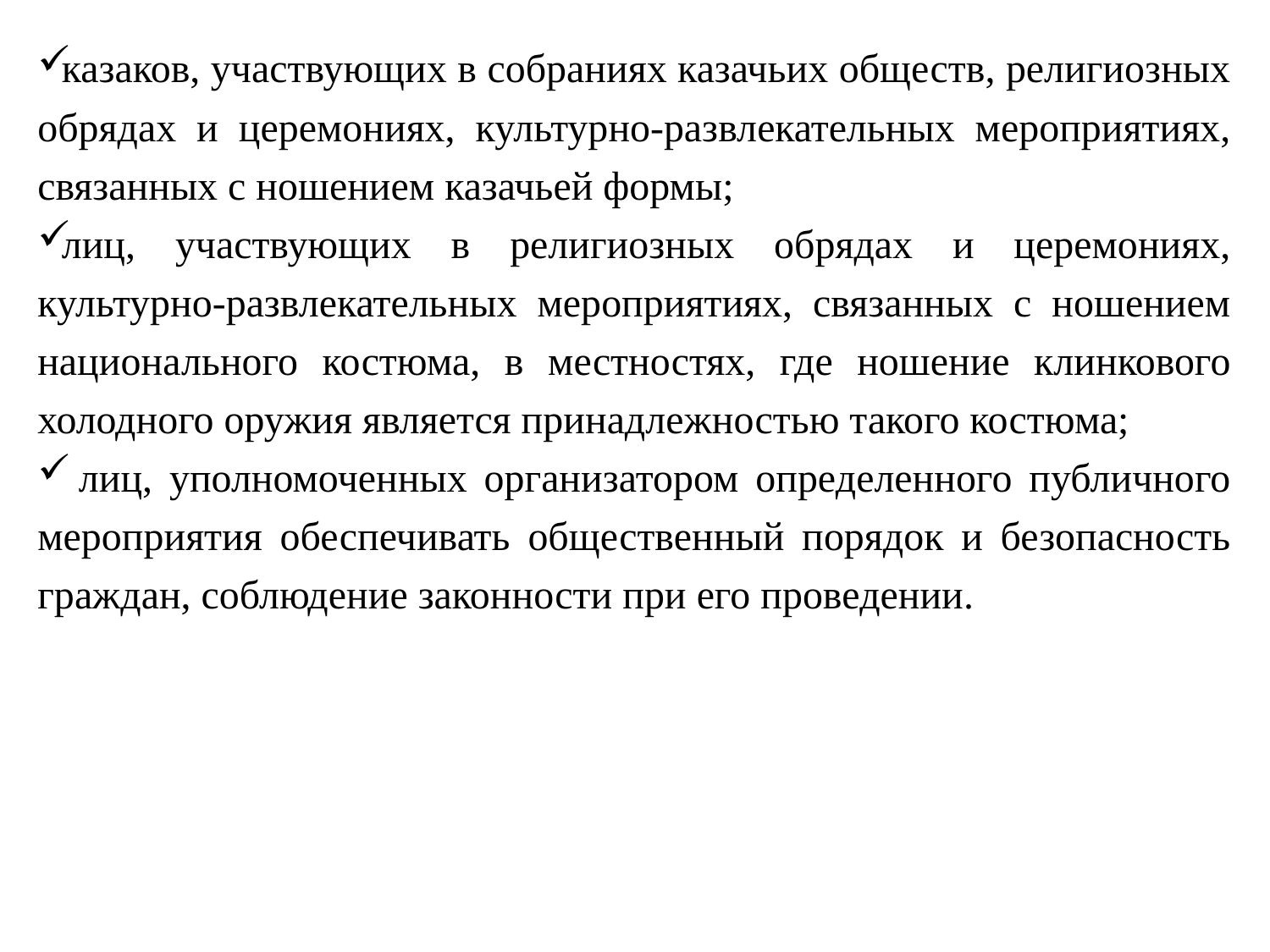

казаков, участвующих в собраниях казачьих обществ, религиозных обрядах и церемониях, культурно-развлекательных мероприятиях, связанных с ношением казачьей формы;
лиц, участвующих в религиозных обрядах и церемониях, культурно-развлекательных мероприятиях, связанных с ношением национального костюма, в местностях, где ношение клинкового холодного оружия является принадлежностью такого костюма;
 лиц, уполномоченных организатором определенного публичного мероприятия обеспечивать общественный порядок и безопасность граждан, соблюдение законности при его проведении.